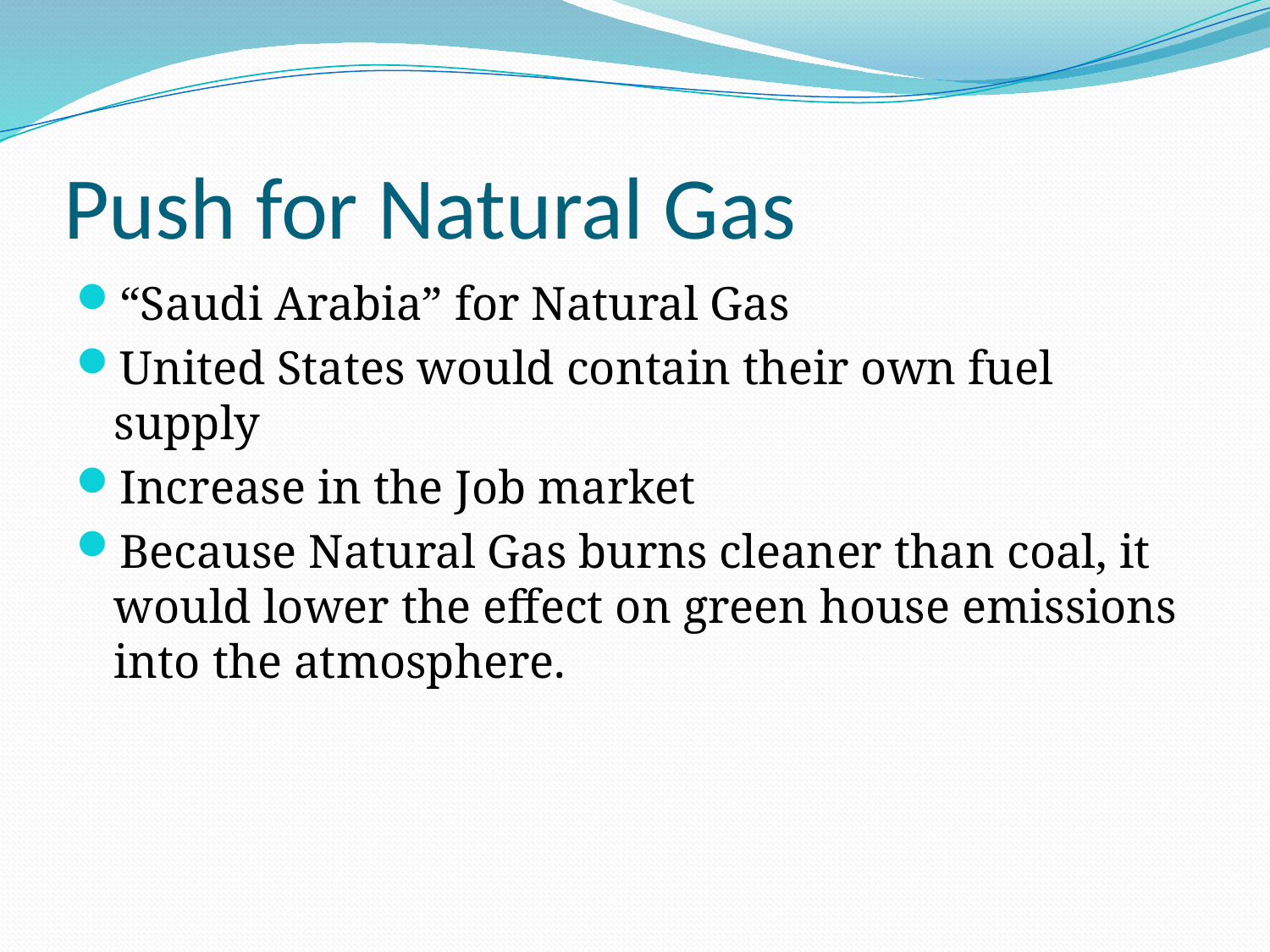

# Push for Natural Gas
“Saudi Arabia” for Natural Gas
United States would contain their own fuel supply
Increase in the Job market
Because Natural Gas burns cleaner than coal, it would lower the effect on green house emissions into the atmosphere.